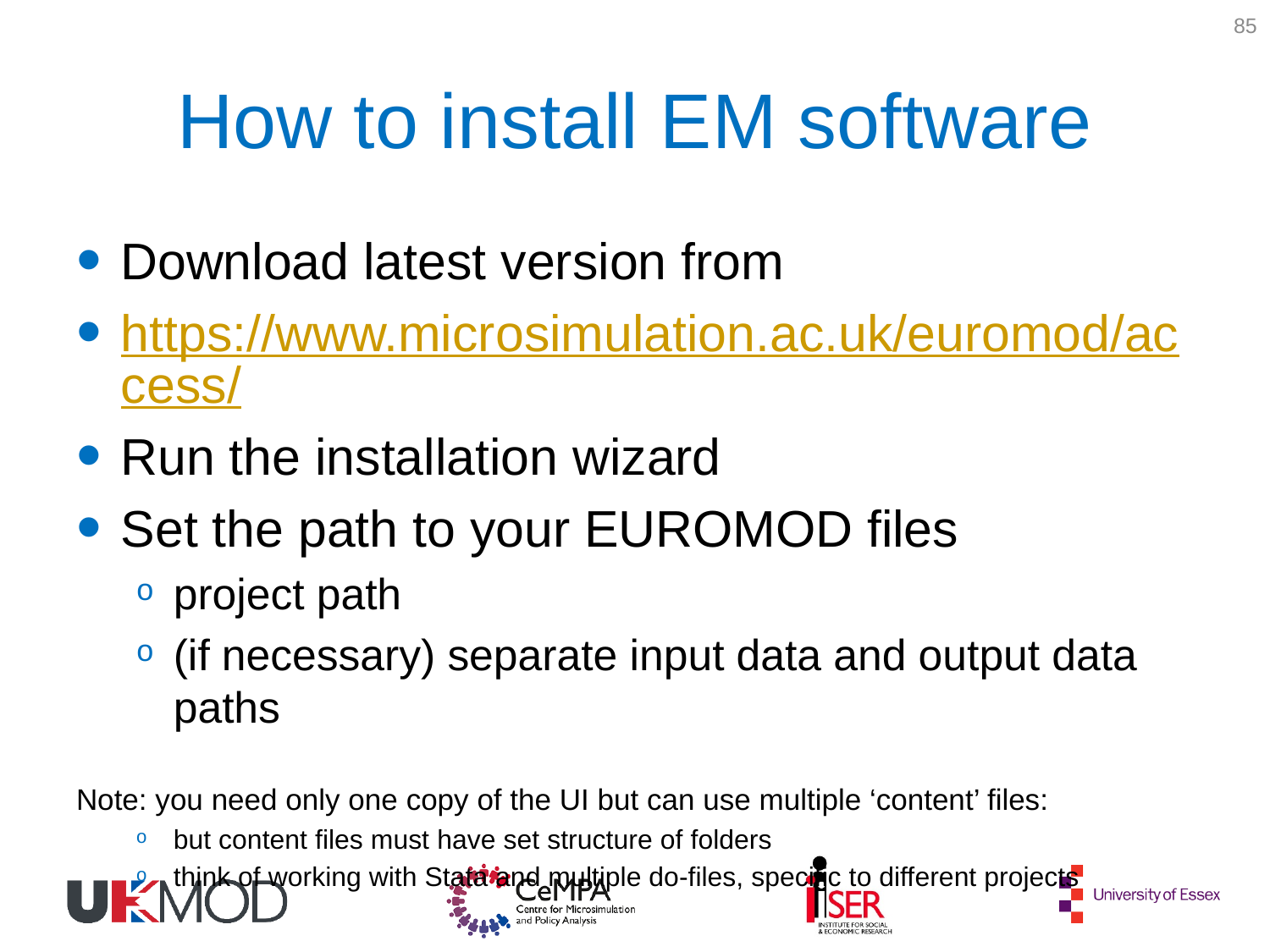

85
# How to install EM software
Download latest version from
https://www.microsimulation.ac.uk/euromod/access/
Run the installation wizard
Set the path to your EUROMOD files
project path
(if necessary) separate input data and output data paths

Note: you need only one copy of the UI but can use multiple ‘content’ files:
but content files must have set structure of folders
think of working with Stata and multiple do-files, specific to different projects